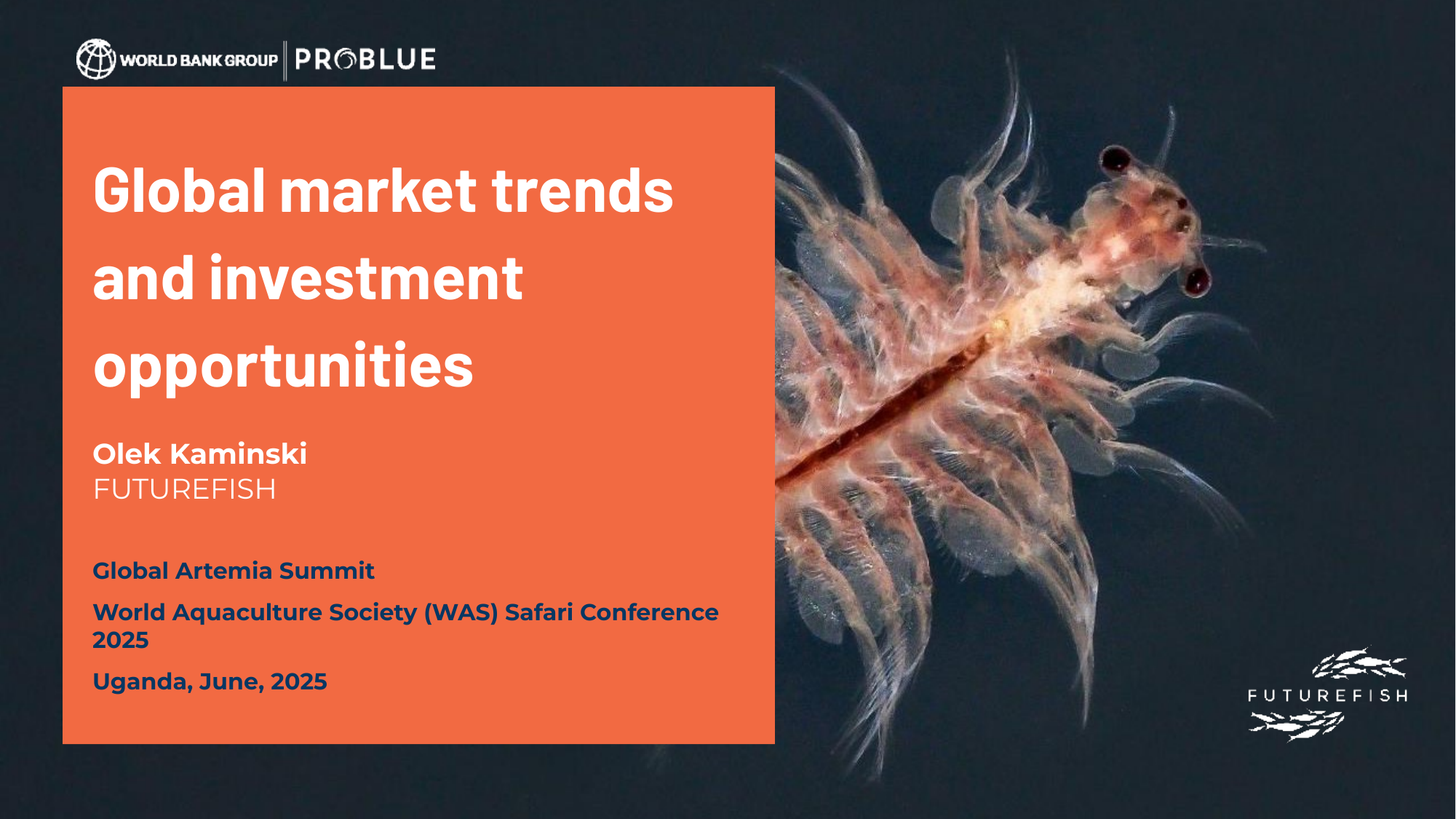

Global market trends and investment opportunities

Olek Kaminski
FUTUREFISH

Global Artemia Summit
World Aquaculture Society (WAS) Safari Conference 2025
Uganda, June, 2025